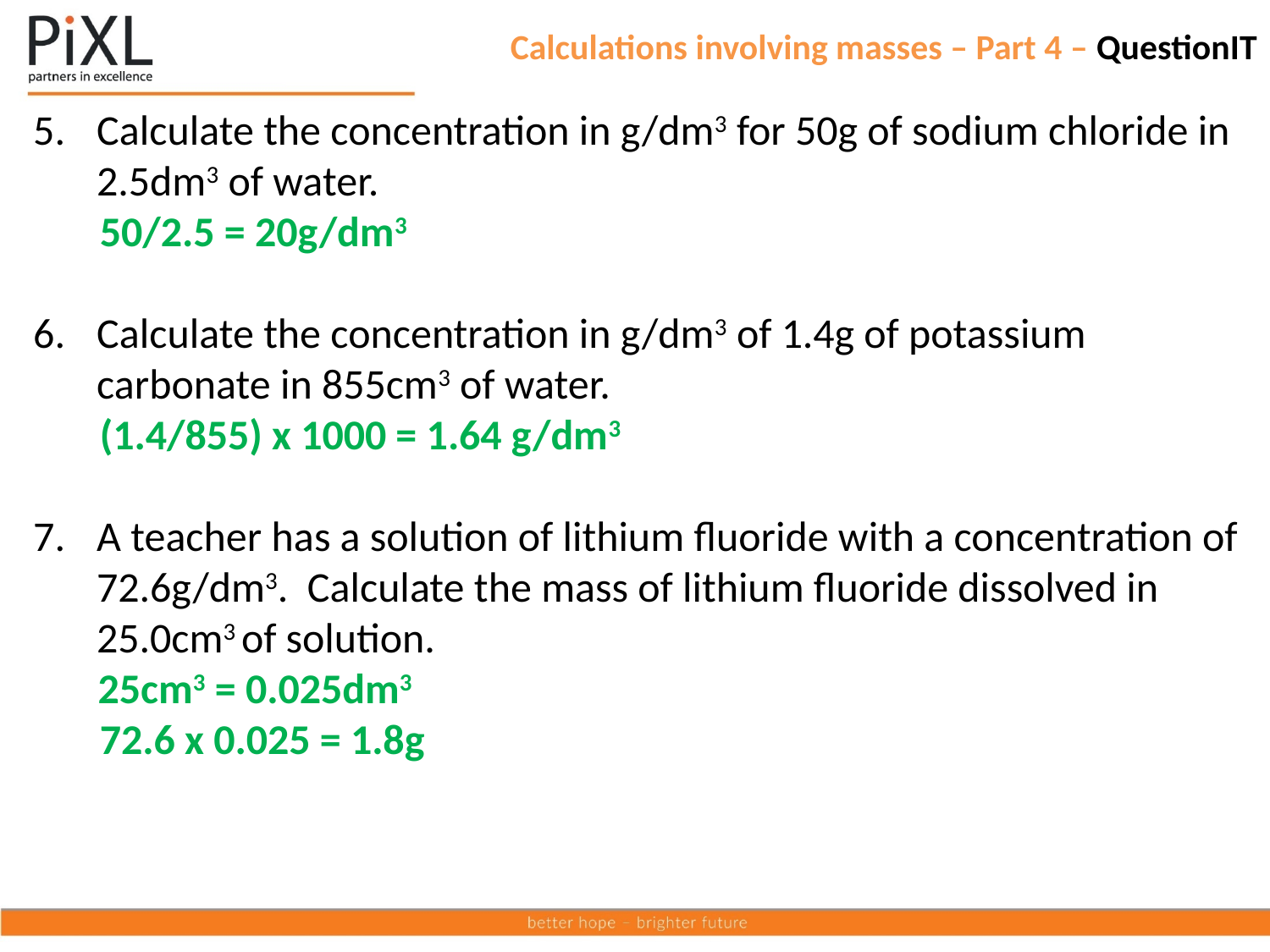

# Calculations involving masses – Part 4 – QuestionIT
Calculate the concentration in g/dm3 for 50g of sodium chloride in 2.5dm3 of water.
       50/2.5 = 20g/dm3

Calculate the concentration in g/dm3 of 1.4g of potassium carbonate in 855cm3 of water.
       (1.4/855) x 1000 = 1.64 g/dm3

A teacher has a solution of lithium fluoride with a concentration of 72.6g/dm3.  Calculate the mass of lithium fluoride dissolved in 25.0cm3 of solution.
         25cm3 = 0.025dm3
       72.6 x 0.025 = 1.8g